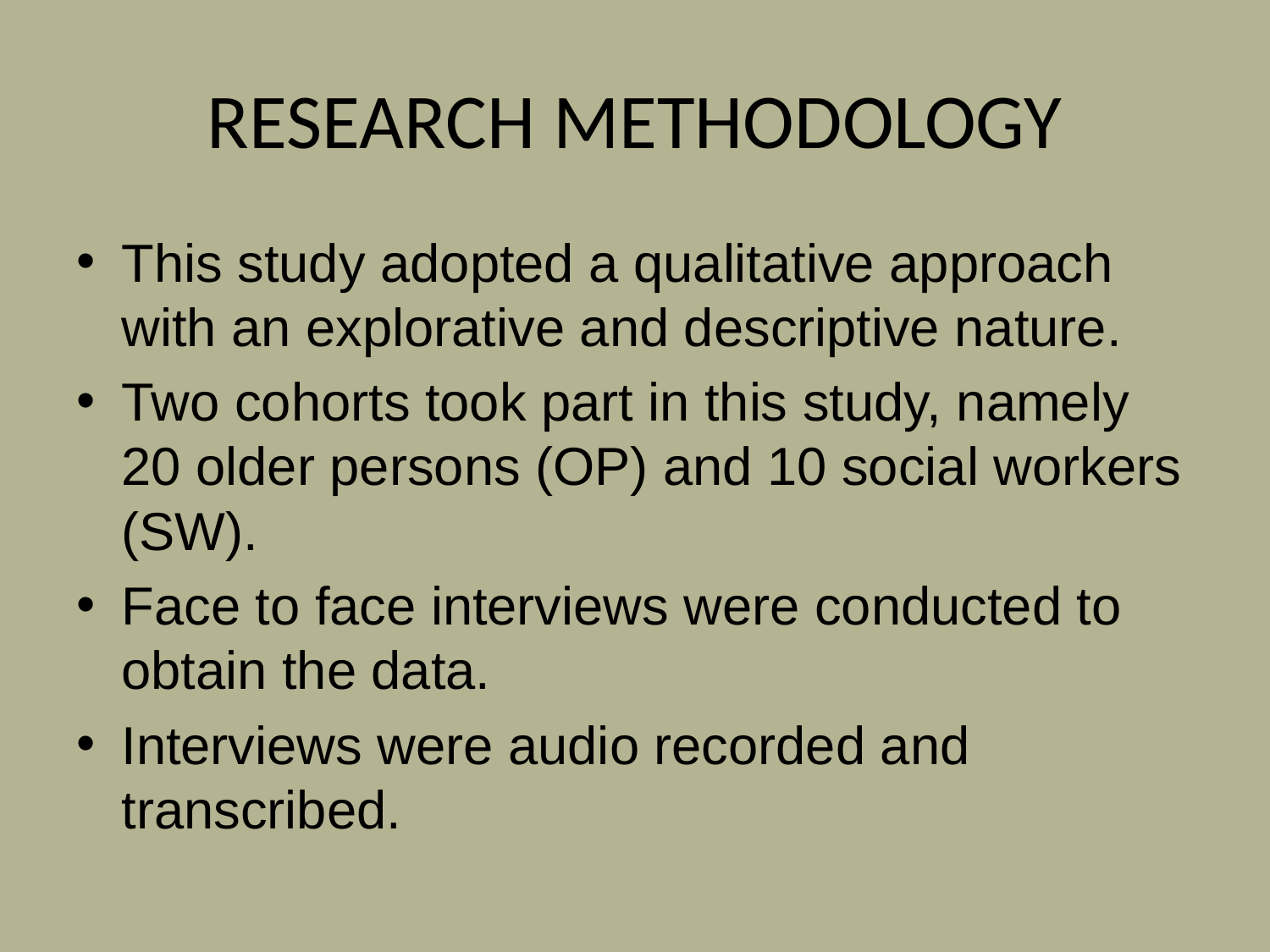

# RESEARCH METHODOLOGY
This study adopted a qualitative approach with an explorative and descriptive nature.
Two cohorts took part in this study, namely 20 older persons (OP) and 10 social workers (SW).
Face to face interviews were conducted to obtain the data.
Interviews were audio recorded and transcribed.